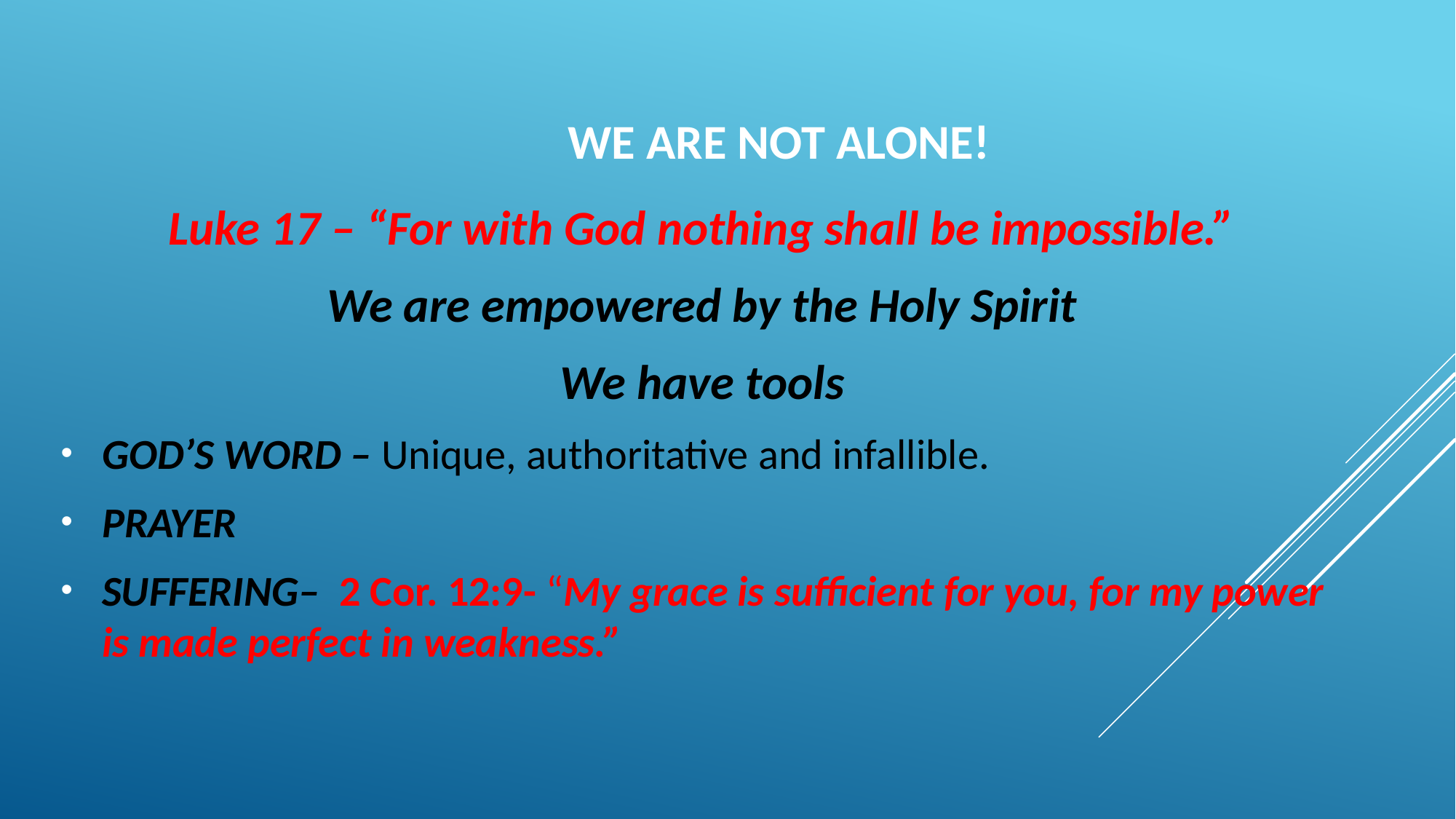

# WE ARE NOT ALONE!
Luke 17 – “For with God nothing shall be impossible.”
We are empowered by the Holy Spirit
We have tools
GOD’S WORD – Unique, authoritative and infallible.
PRAYER
SUFFERING–  2 Cor. 12:9- “My grace is sufficient for you, for my power is made perfect in weakness.”